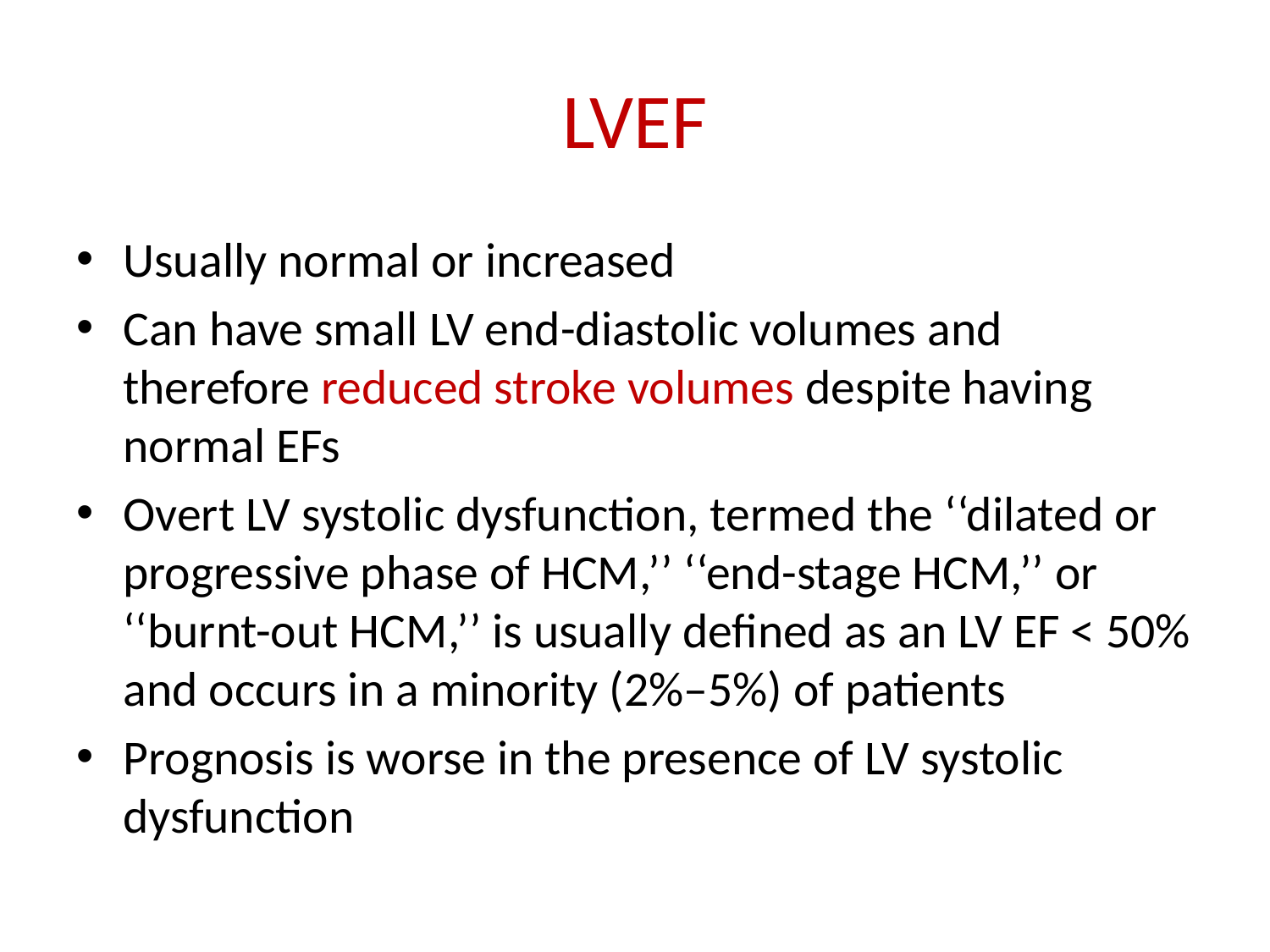

# LVEF
Usually normal or increased
Can have small LV end-diastolic volumes and therefore reduced stroke volumes despite having normal EFs
Overt LV systolic dysfunction, termed the ‘‘dilated or progressive phase of HCM,’’ ‘‘end-stage HCM,’’ or ‘‘burnt-out HCM,’’ is usually defined as an LV EF < 50% and occurs in a minority (2%–5%) of patients
Prognosis is worse in the presence of LV systolic dysfunction